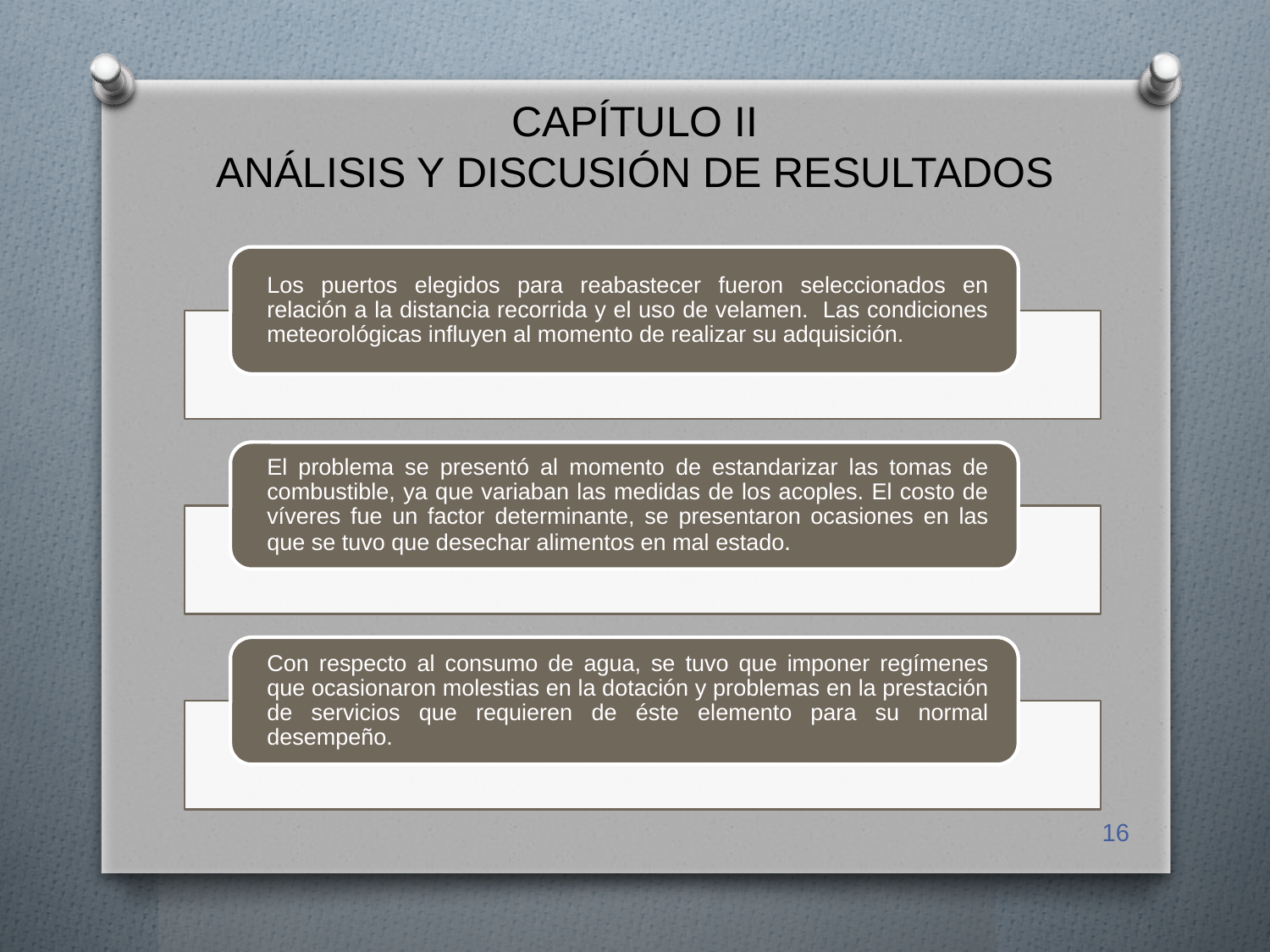

CAPÍTULO II
ANÁLISIS Y DISCUSIÓN DE RESULTADOS

Los puertos elegidos para reabastecer fueron seleccionados en relación a la distancia recorrida y el uso de velamen.  Las condiciones meteorológicas influyen al momento de realizar su adquisición.
El problema se presentó al momento de estandarizar las tomas de combustible, ya que variaban las medidas de los acoples. El costo de víveres fue un factor determinante, se presentaron ocasiones en las que se tuvo que desechar alimentos en mal estado.
Con respecto al consumo de agua, se tuvo que imponer regímenes que ocasionaron molestias en la dotación y problemas en la prestación de servicios que requieren de éste elemento para su normal desempeño.

16